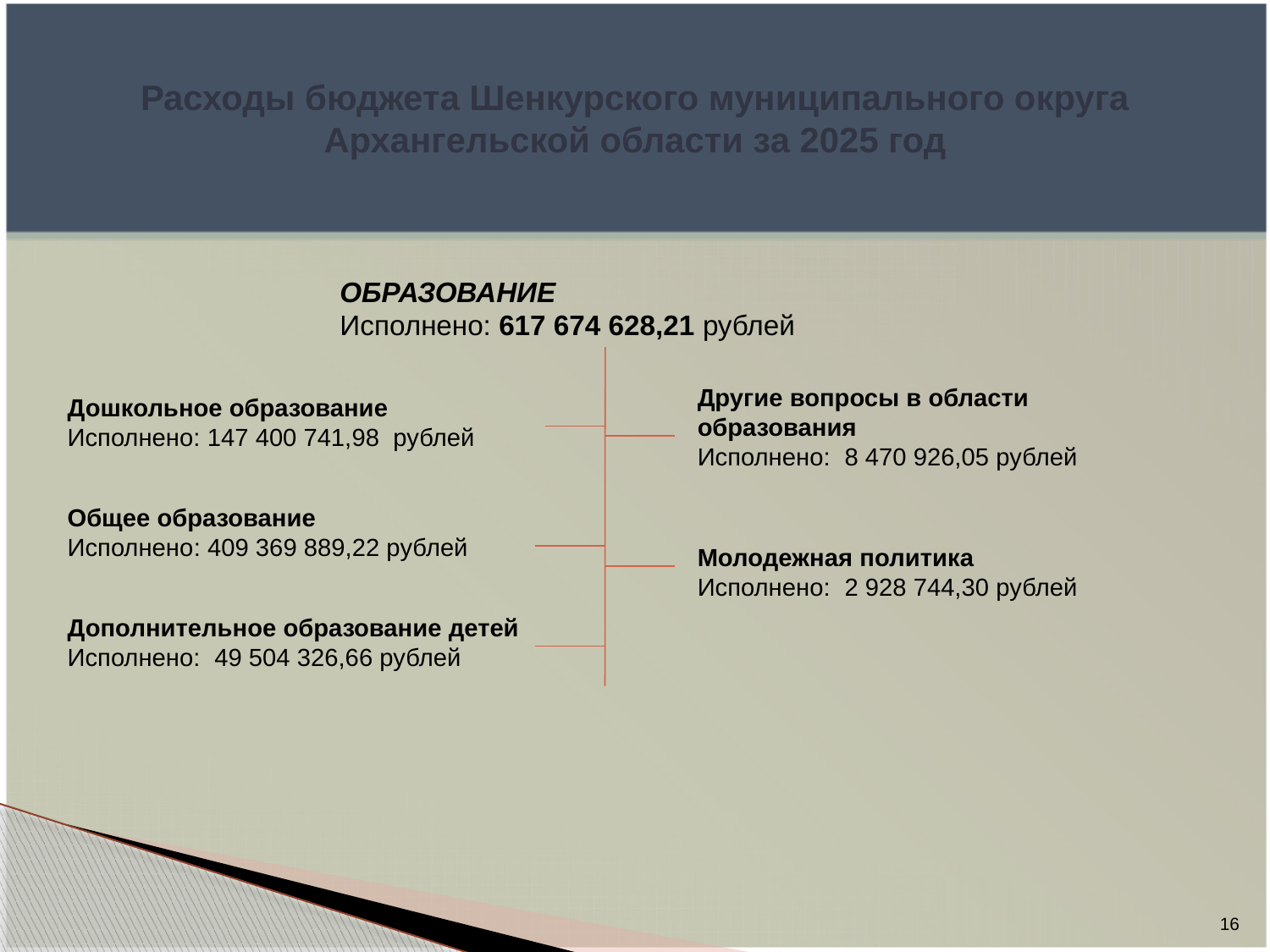

# Расходы бюджета Шенкурского муниципального округа Архангельской области за 2025 год
ОБРАЗОВАНИЕ
Исполнено: 617 674 628,21 рублей

Другие вопросы в области образования
Исполнено:  8 470 926,05 рублей
Дошкольное образование
Исполнено: 147 400 741,98  рублей
Общее образование
Исполнено: 409 369 889,22 рублей
Молодежная политика
Исполнено:  2 928 744,30 рублей
Дополнительное образование детей
Исполнено:  49 504 326,66 рублей
16